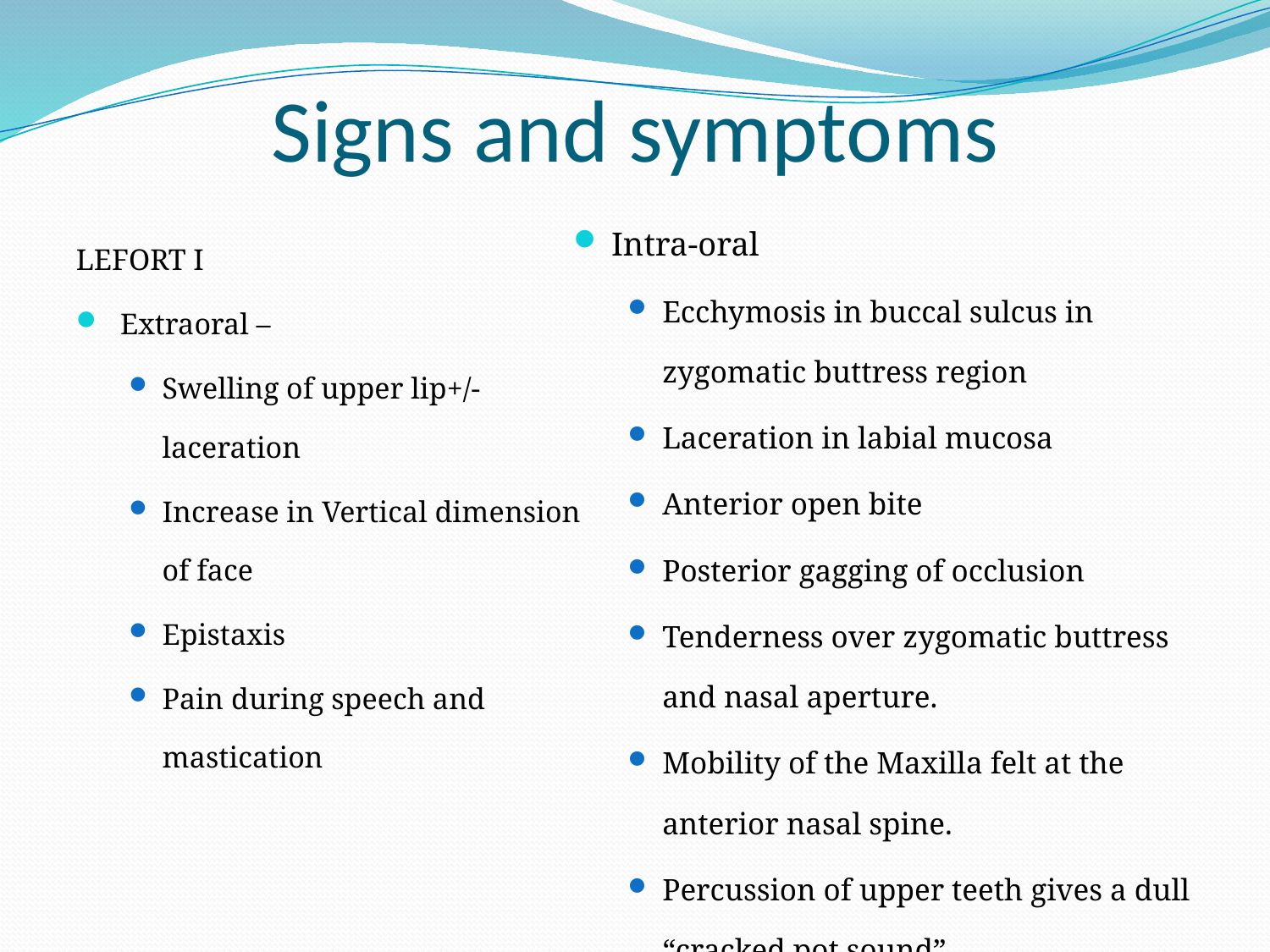

# Signs and symptoms
Intra-oral
Ecchymosis in buccal sulcus in zygomatic buttress region
Laceration in labial mucosa
Anterior open bite
Posterior gagging of occlusion
Tenderness over zygomatic buttress and nasal aperture.
Mobility of the Maxilla felt at the anterior nasal spine.
Percussion of upper teeth gives a dull “cracked pot sound”

LEFORT I
 Extraoral –
Swelling of upper lip+/- laceration
Increase in Vertical dimension of face
Epistaxis
Pain during speech and mastication